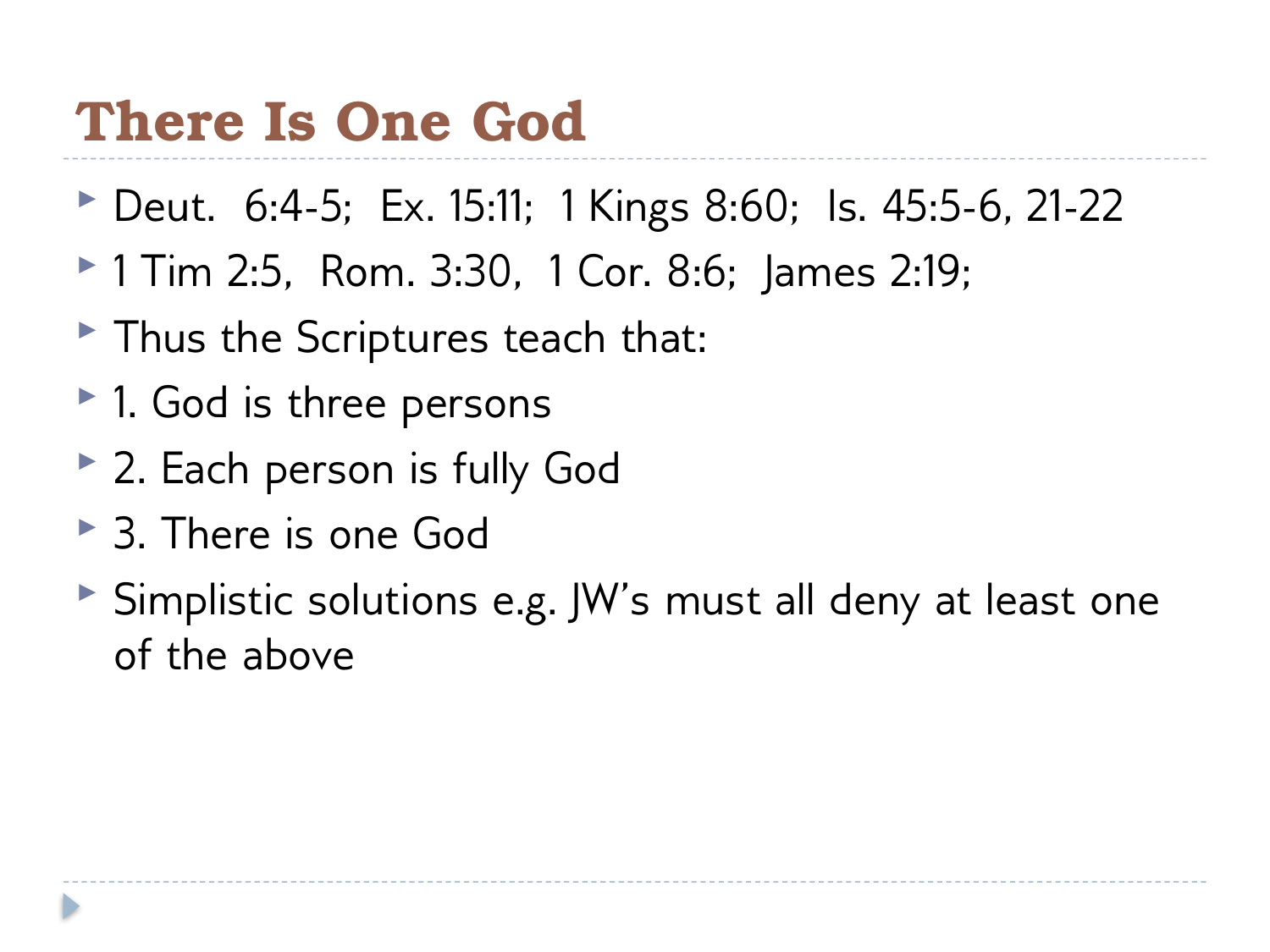

# There Is One God
Deut.  6:4-5;  Ex. 15:11;  1 Kings 8:60;  Is. 45:5-6, 21-22
1 Tim 2:5,  Rom. 3:30,  1 Cor. 8:6;  James 2:19;
Thus the Scriptures teach that:
1. God is three persons
2. Each person is fully God
3. There is one God
Simplistic solutions e.g. JW’s must all deny at least one of the above